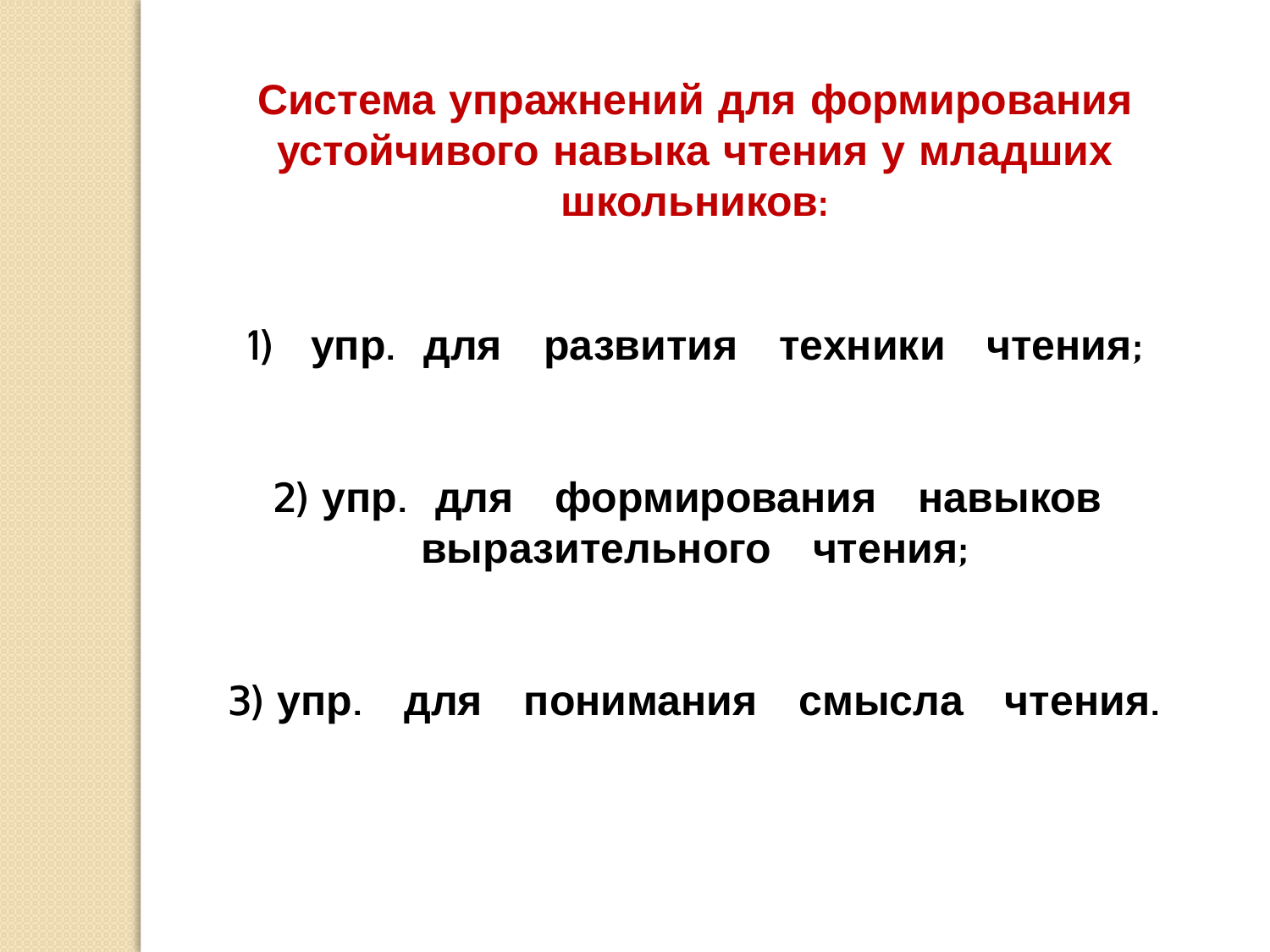

Система упражнений для формирования устойчивого навыка чтения у младших школьников:

упр.  для   развития   техники   чтения;

2) упр.  для   формирования   навыков  выразительного   чтения;

3) упр.   для   понимания   смысла   чтения.